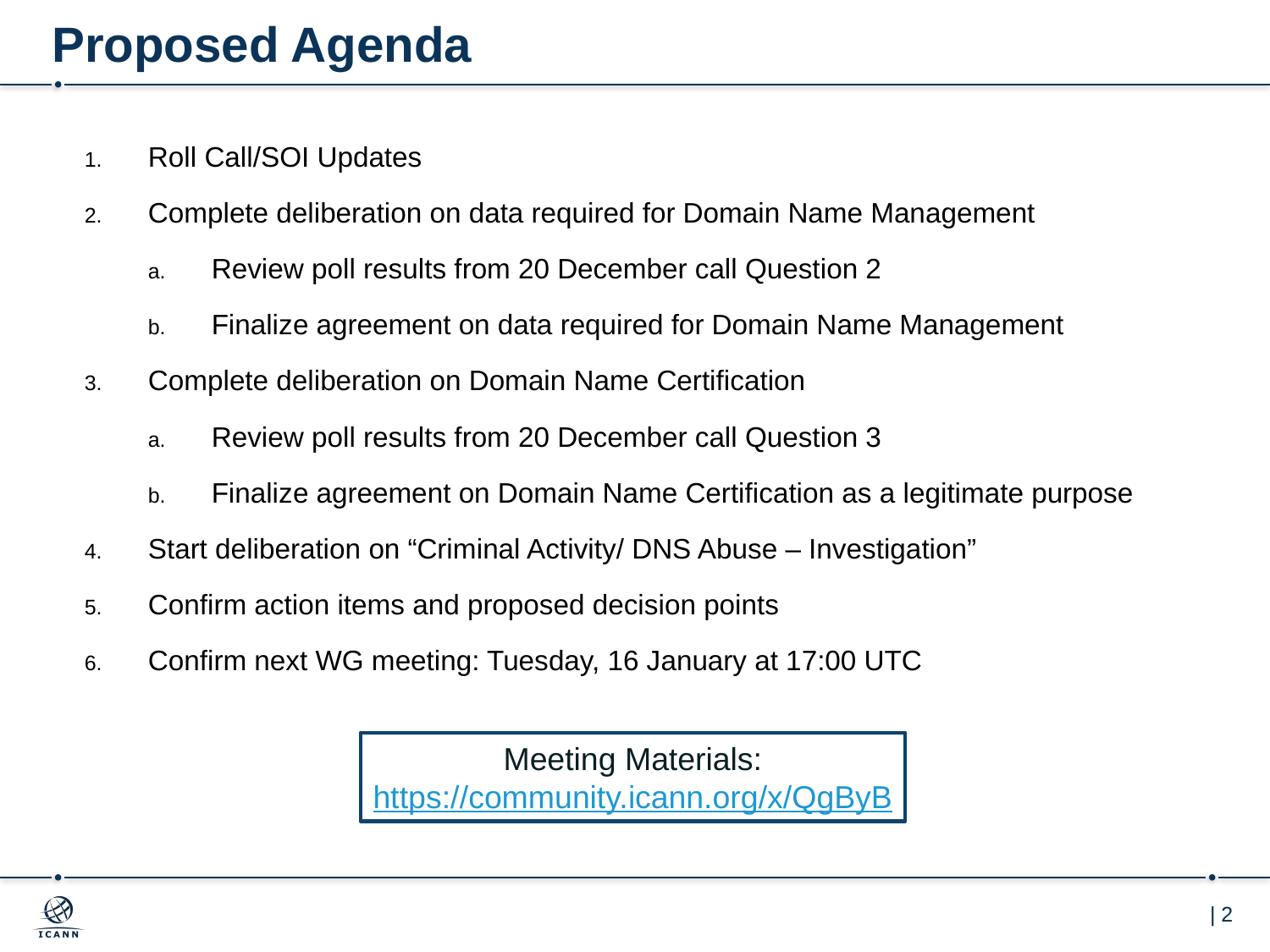

# Proposed Agenda
Roll Call/SOI Updates
Complete deliberation on data required for Domain Name Management
Review poll results from 20 December call Question 2
Finalize agreement on data required for Domain Name Management
Complete deliberation on Domain Name Certification
Review poll results from 20 December call Question 3
Finalize agreement on Domain Name Certification as a legitimate purpose
Start deliberation on “Criminal Activity/ DNS Abuse – Investigation”
Confirm action items and proposed decision points
Confirm next WG meeting: Tuesday, 16 January at 17:00 UTC
Meeting Materials:
https://community.icann.org/x/QgByB